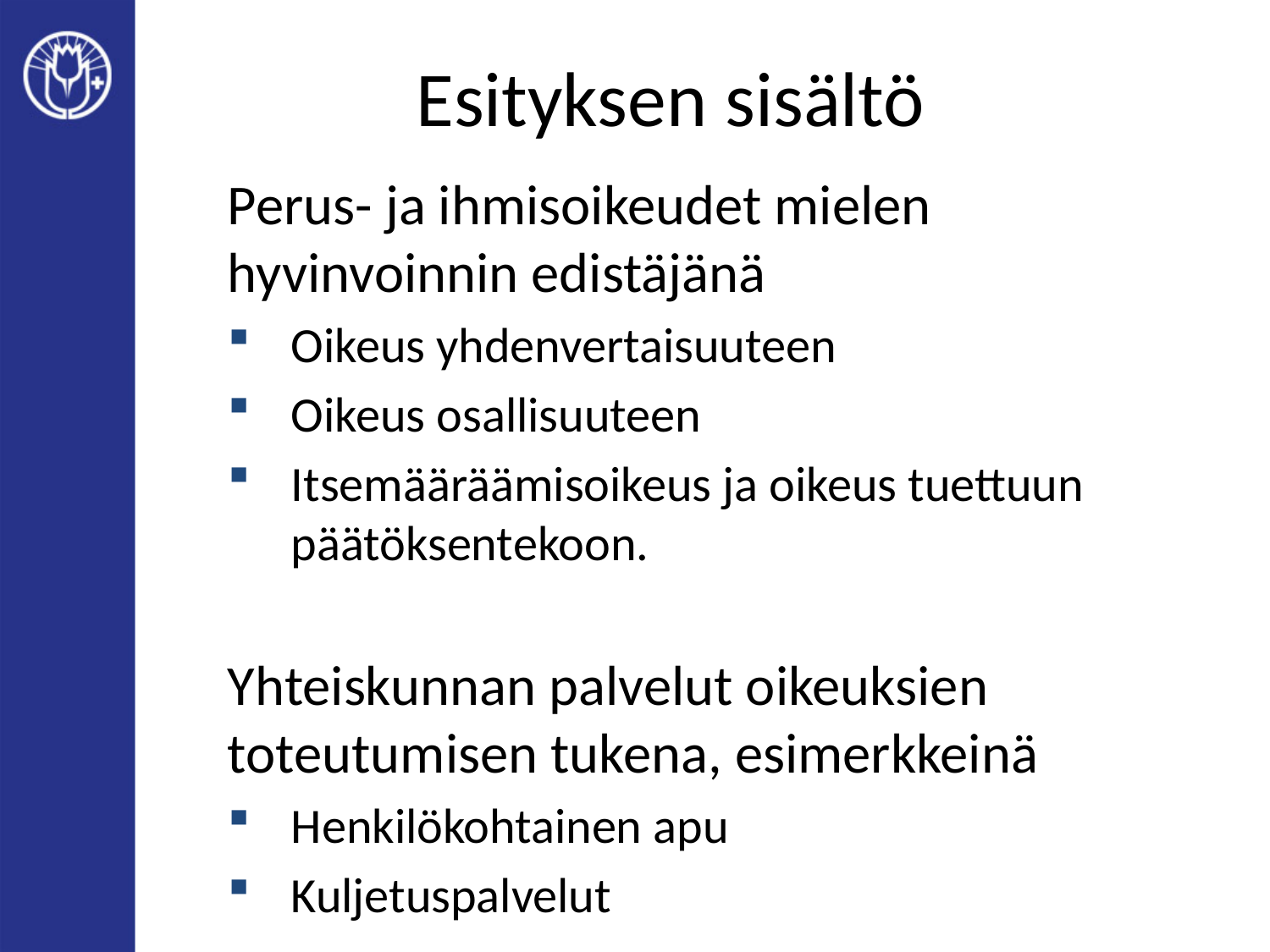

# Esityksen sisältö
Perus- ja ihmisoikeudet mielen hyvinvoinnin edistäjänä
Oikeus yhdenvertaisuuteen
Oikeus osallisuuteen
Itsemääräämisoikeus ja oikeus tuettuun päätöksentekoon.
Yhteiskunnan palvelut oikeuksien toteutumisen tukena, esimerkkeinä
Henkilökohtainen apu
Kuljetuspalvelut